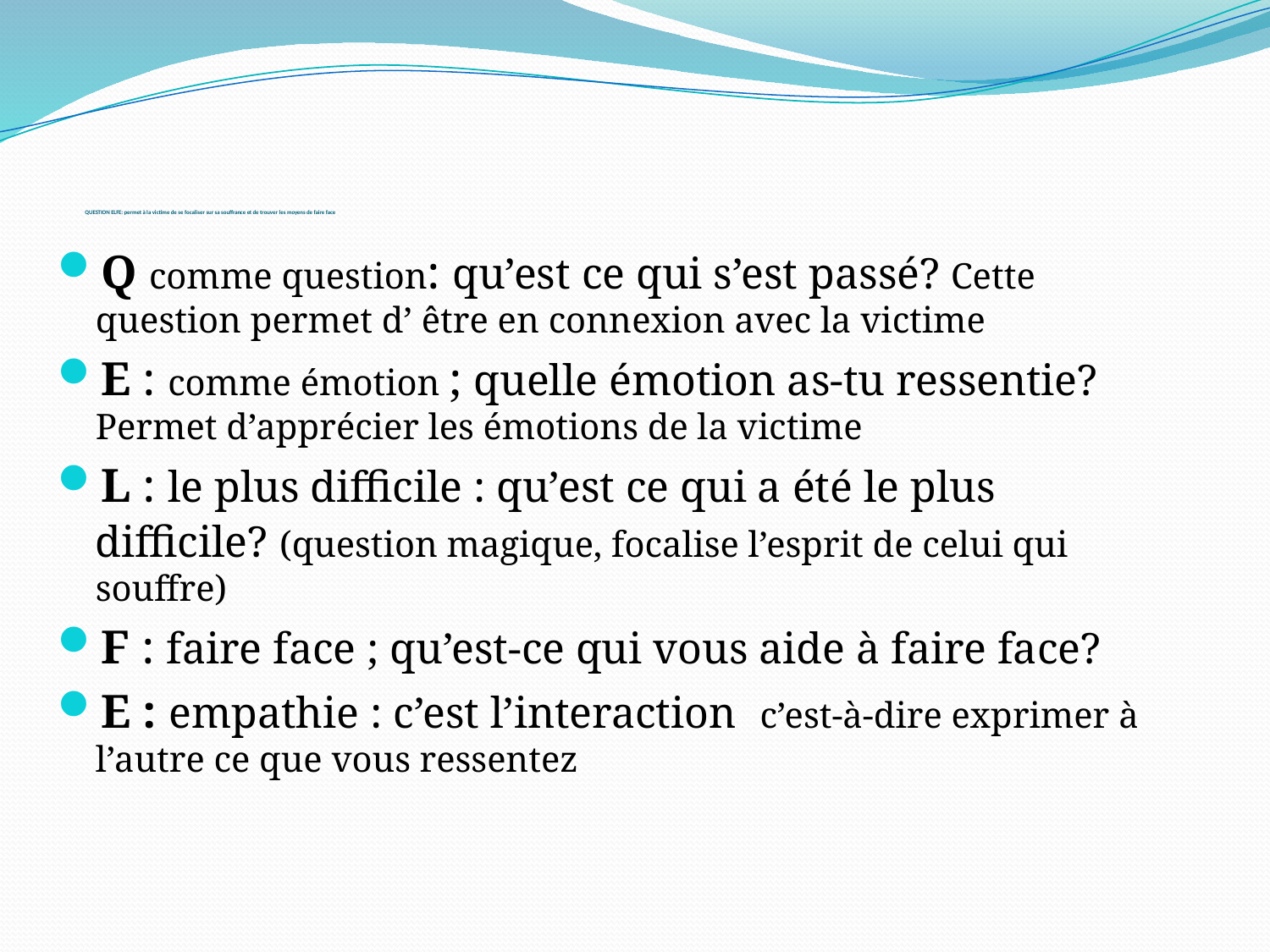

# QUESTION ELFE: permet à la victime de se focaliser sur sa souffrance et de trouver les moyens de faire face
Q comme question: qu’est ce qui s’est passé? Cette question permet d’ être en connexion avec la victime
E : comme émotion ; quelle émotion as-tu ressentie? Permet d’apprécier les émotions de la victime
L : le plus difficile : qu’est ce qui a été le plus difficile? (question magique, focalise l’esprit de celui qui souffre)
F : faire face ; qu’est-ce qui vous aide à faire face?
E : empathie : c’est l’interaction  c’est-à-dire exprimer à l’autre ce que vous ressentez